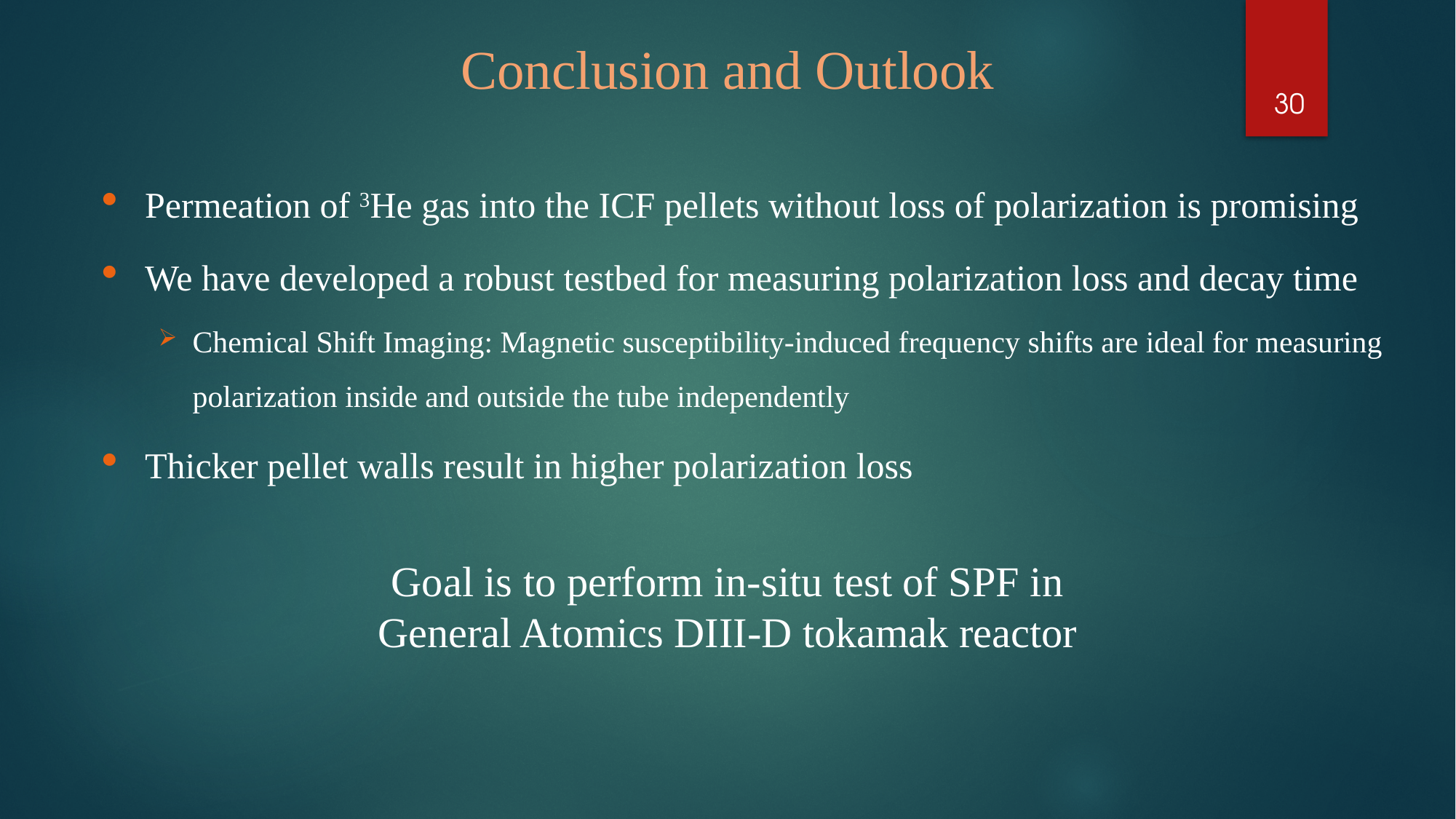

Conclusion and Outlook
Permeation of 3He gas into the ICF pellets without loss of polarization is promising
We have developed a robust testbed for measuring polarization loss and decay time
Chemical Shift Imaging: Magnetic susceptibility-induced frequency shifts are ideal for measuring polarization inside and outside the tube independently
Thicker pellet walls result in higher polarization loss

Goal is to perform in-situ test of SPF in General Atomics DIII-D tokamak reactor